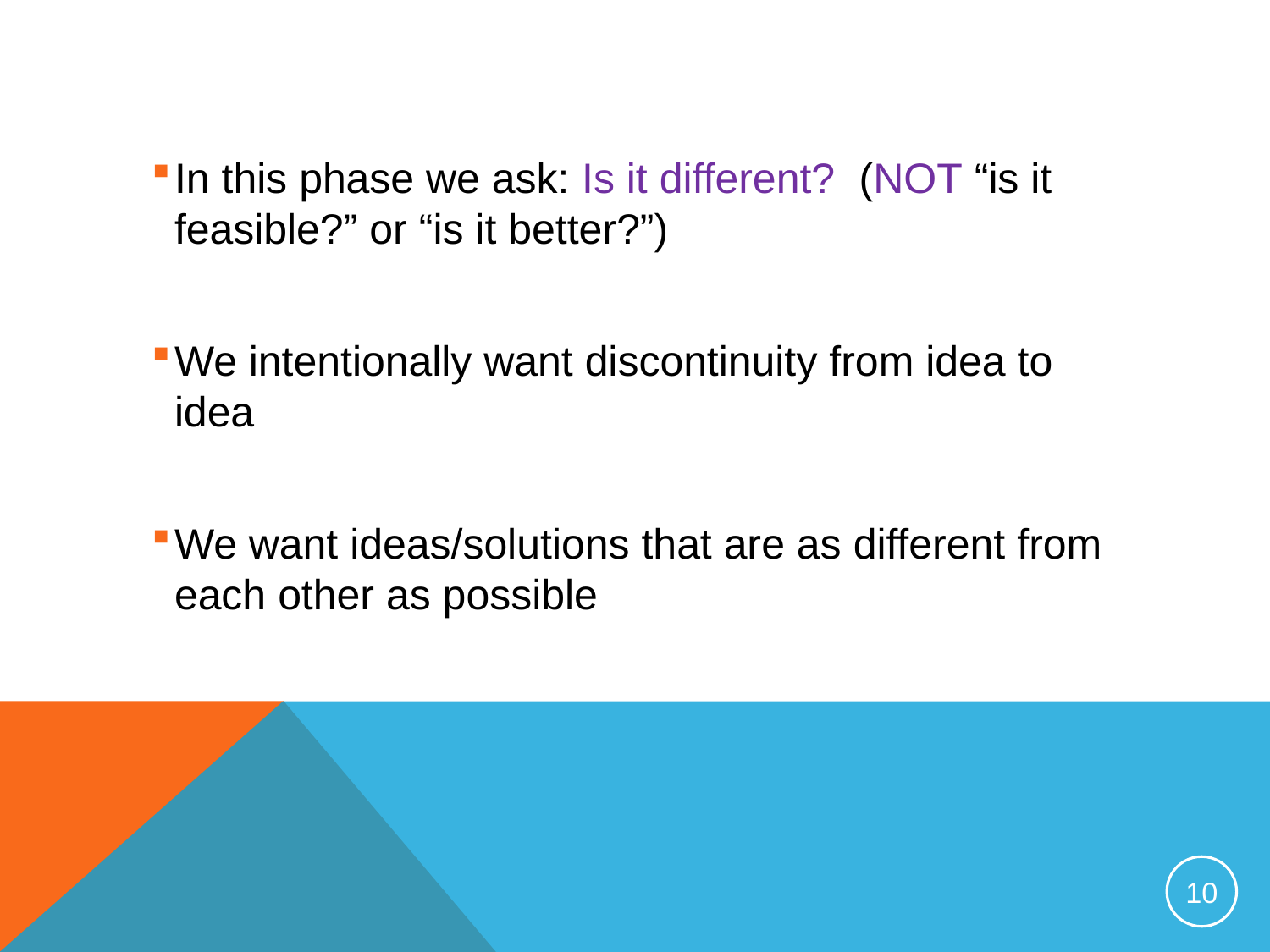

In this phase we ask: Is it different?  (NOT “is it feasible?” or “is it better?”)

We intentionally want discontinuity from idea to idea

We want ideas/solutions that are as different from each other as possible
10